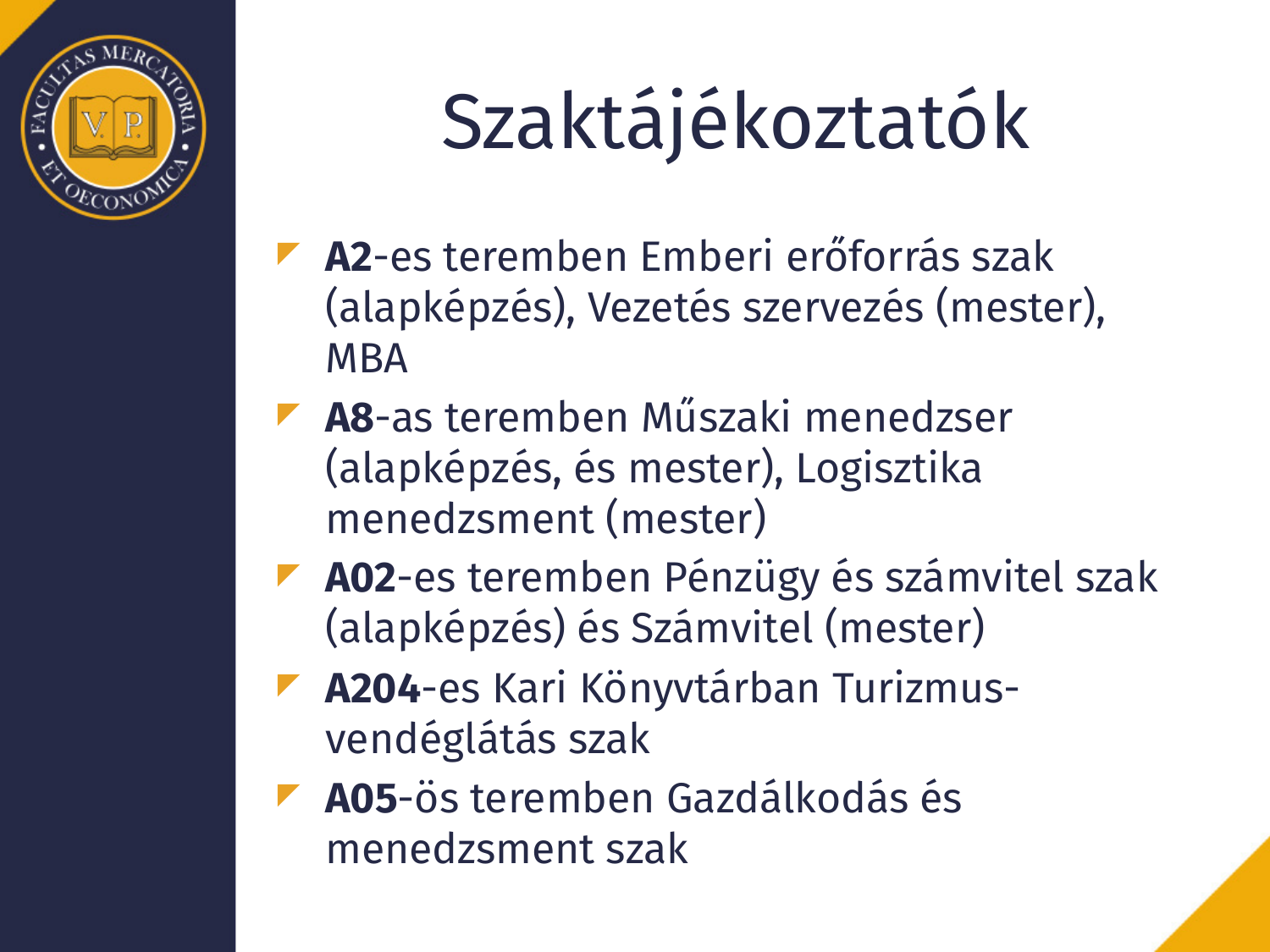

# Szaktájékoztatók
A2-es teremben Emberi erőforrás szak (alapképzés), Vezetés szervezés (mester), MBA
A8-as teremben Műszaki menedzser (alapképzés, és mester), Logisztika menedzsment (mester)
A02-es teremben Pénzügy és számvitel szak (alapképzés) és Számvitel (mester)
A204-es Kari Könyvtárban Turizmus-vendéglátás szak
A05-ös teremben Gazdálkodás és menedzsment szak